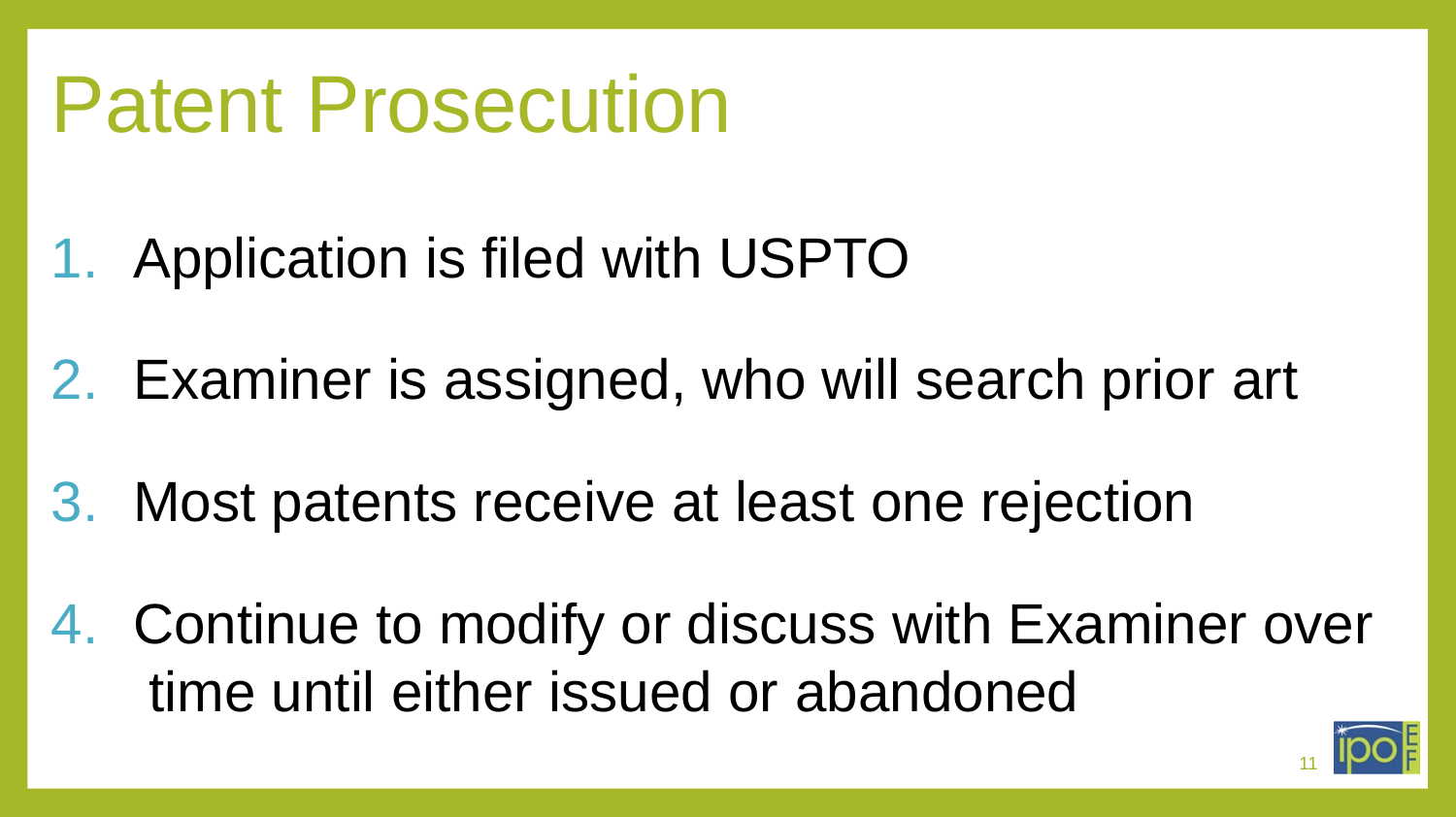

# Patent Prosecution
Application is filed with USPTO
Examiner is assigned, who will search prior art
Most patents receive at least one rejection
Continue to modify or discuss with Examiner over  time until either issued or abandoned
11